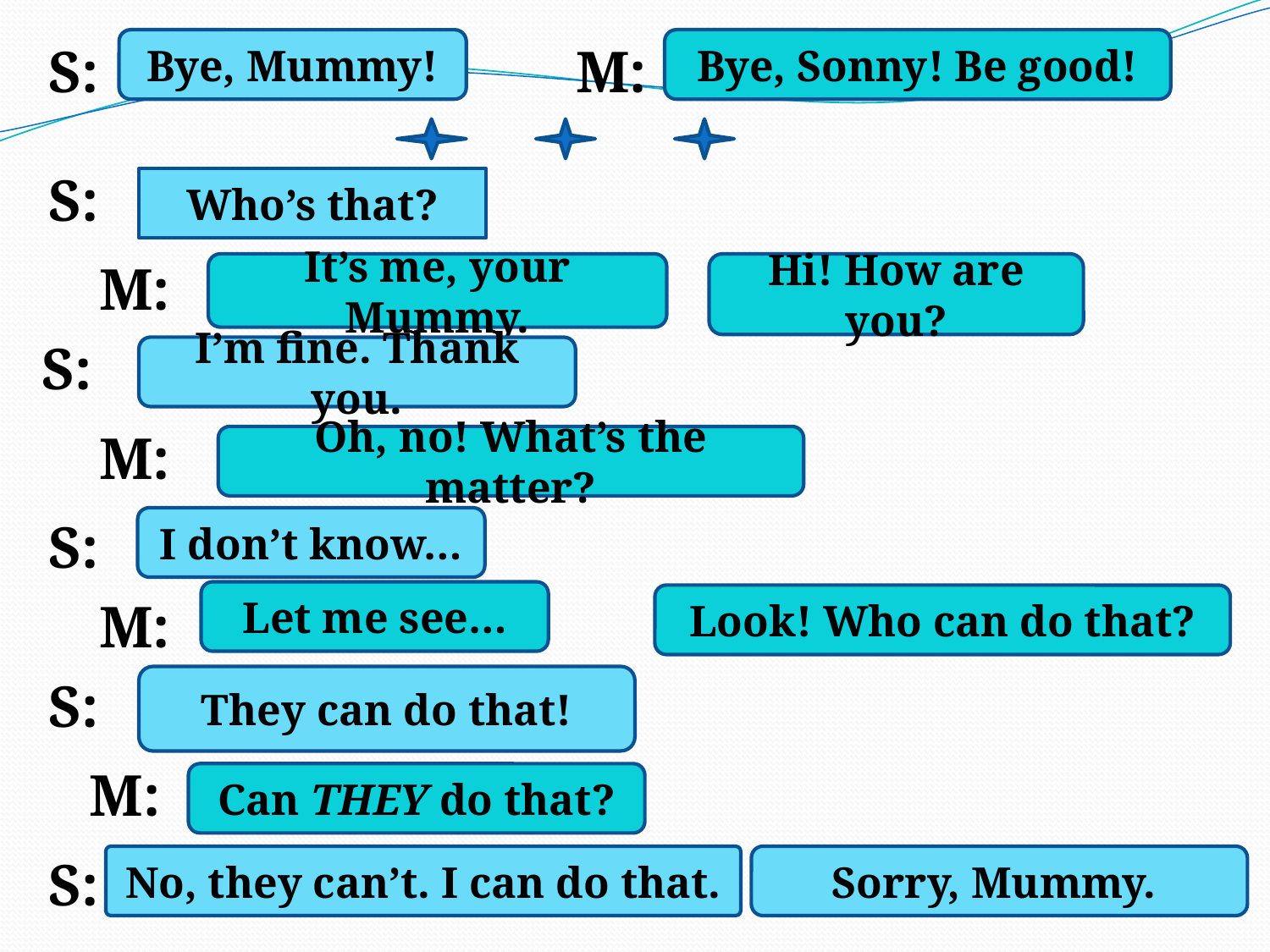

S:
Bye, Mummy!
M:
Bye, Sonny! Be good!

S:
Who’s that?
M:
It’s me, your Mummy.
Hi! How are you?
S:
I’m fine. Thank you.
M:
Oh, no! What’s the matter?
S:
I don’t know…
Let me see…
M:
Look! Who can do that?
S:
They can do that!
M:
Can THEY do that?
S:
No, they can’t. I can do that.
Sorry, Mummy.